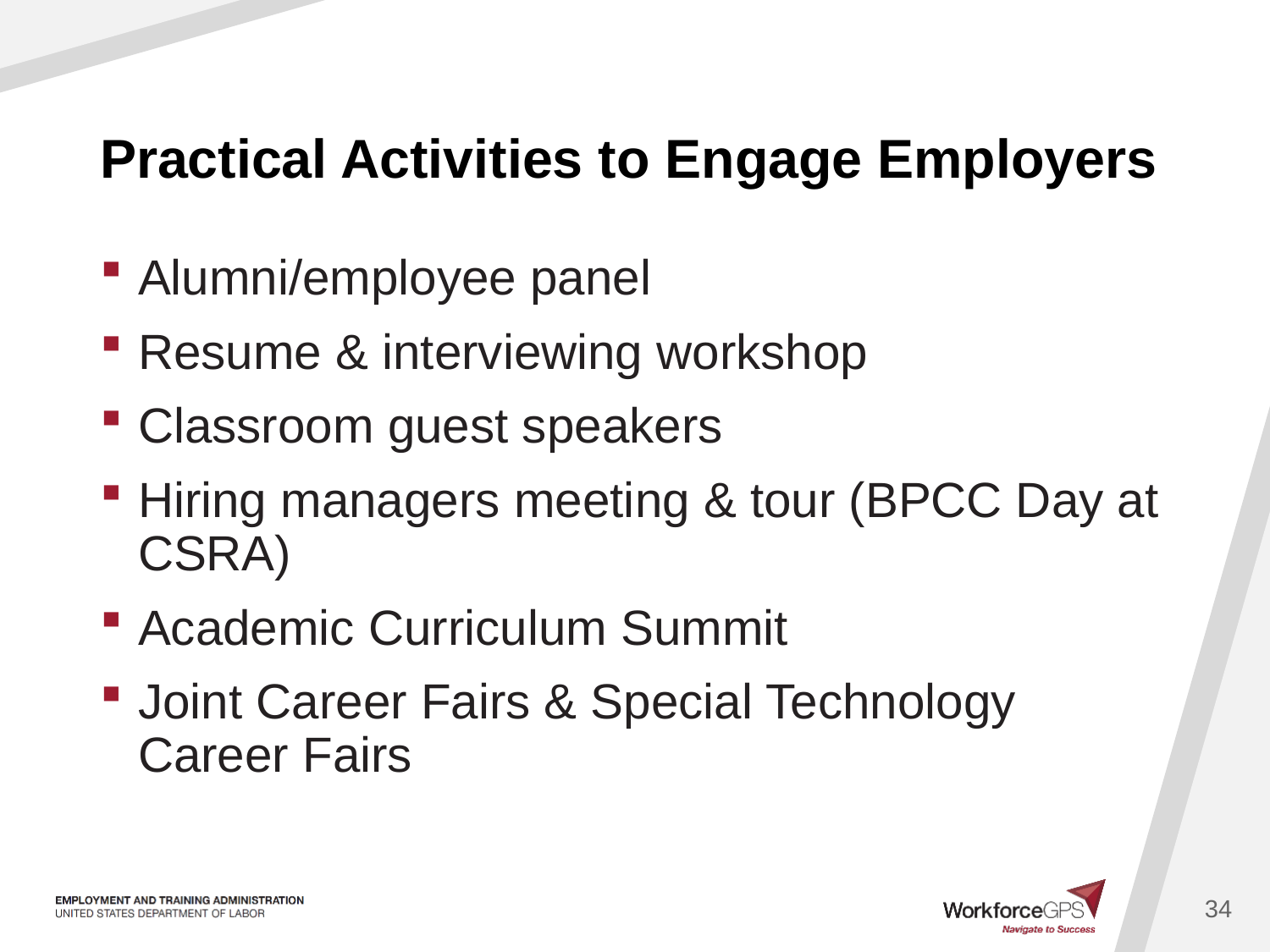

# Practical Activities to Engage Employers
Alumni/employee panel
Resume & interviewing workshop
Classroom guest speakers
Hiring managers meeting & tour (BPCC Day at CSRA)
Academic Curriculum Summit
Joint Career Fairs & Special Technology Career Fairs

34